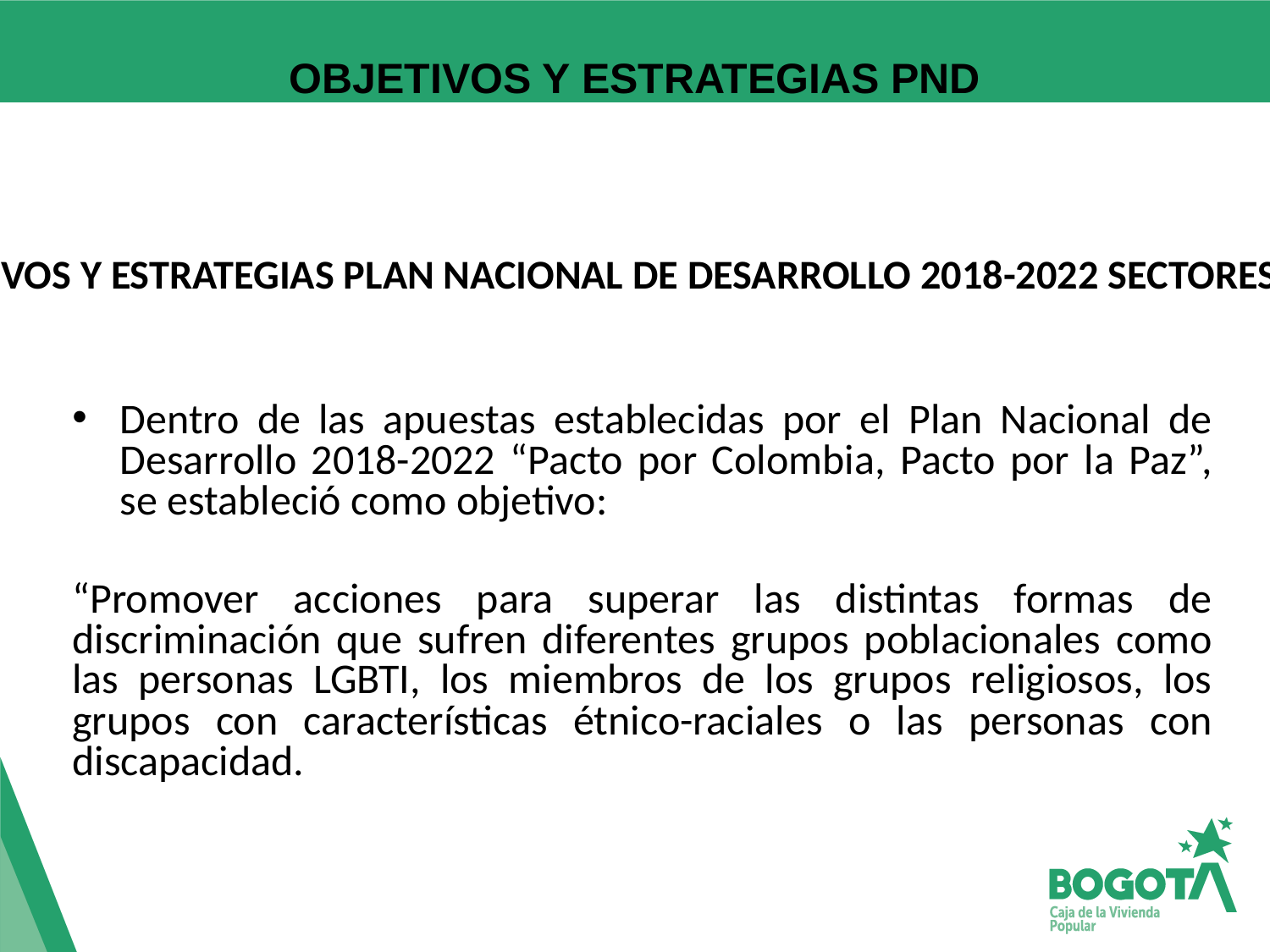

OBJETIVOS Y ESTRATEGIAS PND

# OBJETIVOS Y ESTRATEGIAS PLAN NACIONAL DE DESARROLLO 2018-2022 SECTORES LGBTI
Dentro de las apuestas establecidas por el Plan Nacional de Desarrollo 2018-2022 “Pacto por Colombia, Pacto por la Paz”, se estableció como objetivo:

“Promover acciones para superar las distintas formas de discriminación que sufren diferentes grupos poblacionales como las personas LGBTI, los miembros de los grupos religiosos, los grupos con características étnico-raciales o las personas con discapacidad.